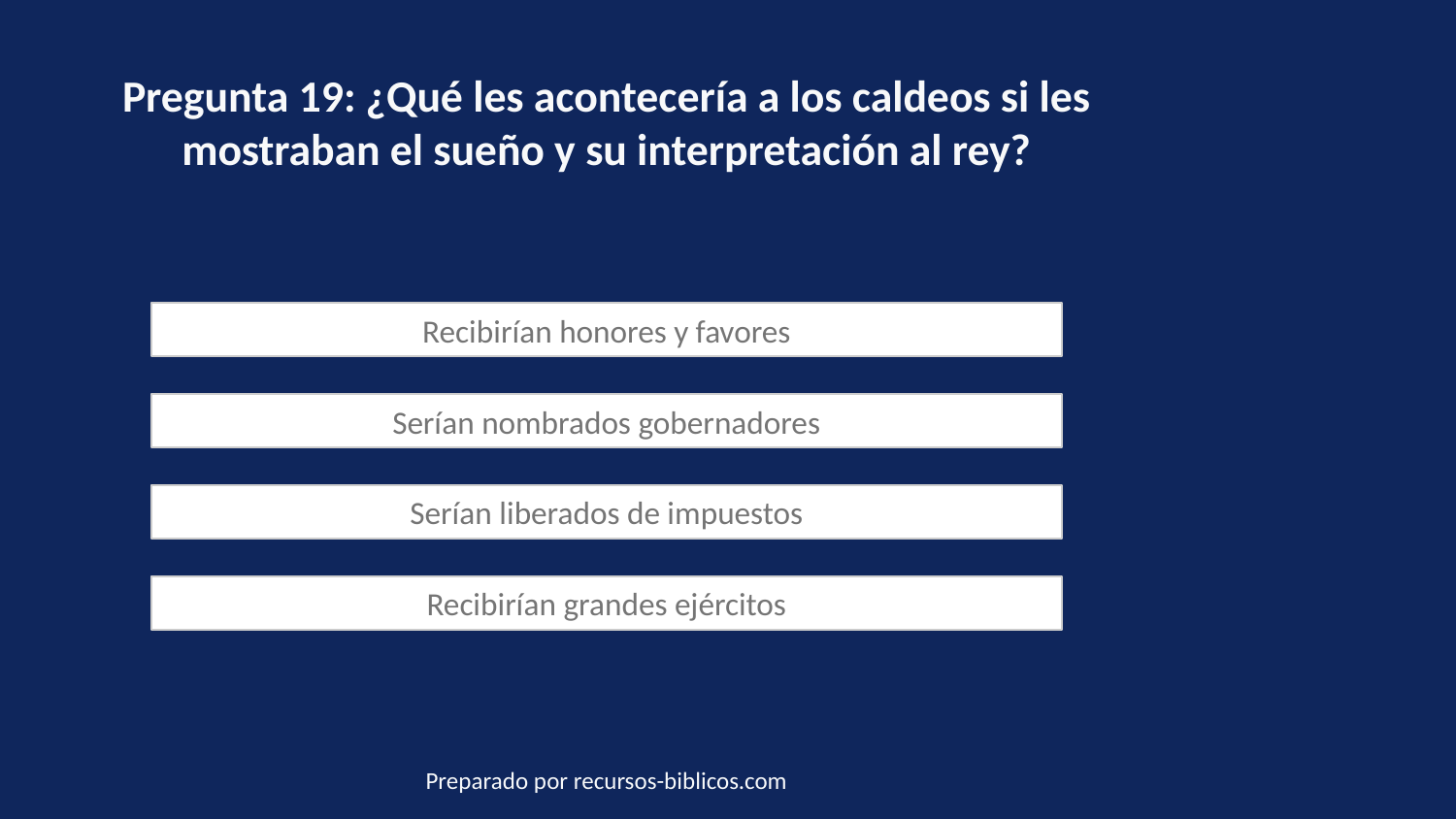

Pregunta 19: ¿Qué les acontecería a los caldeos si les mostraban el sueño y su interpretación al rey?
Recibirían honores y favores
Serían nombrados gobernadores
Serían liberados de impuestos
Recibirían grandes ejércitos
Preparado por recursos-biblicos.com